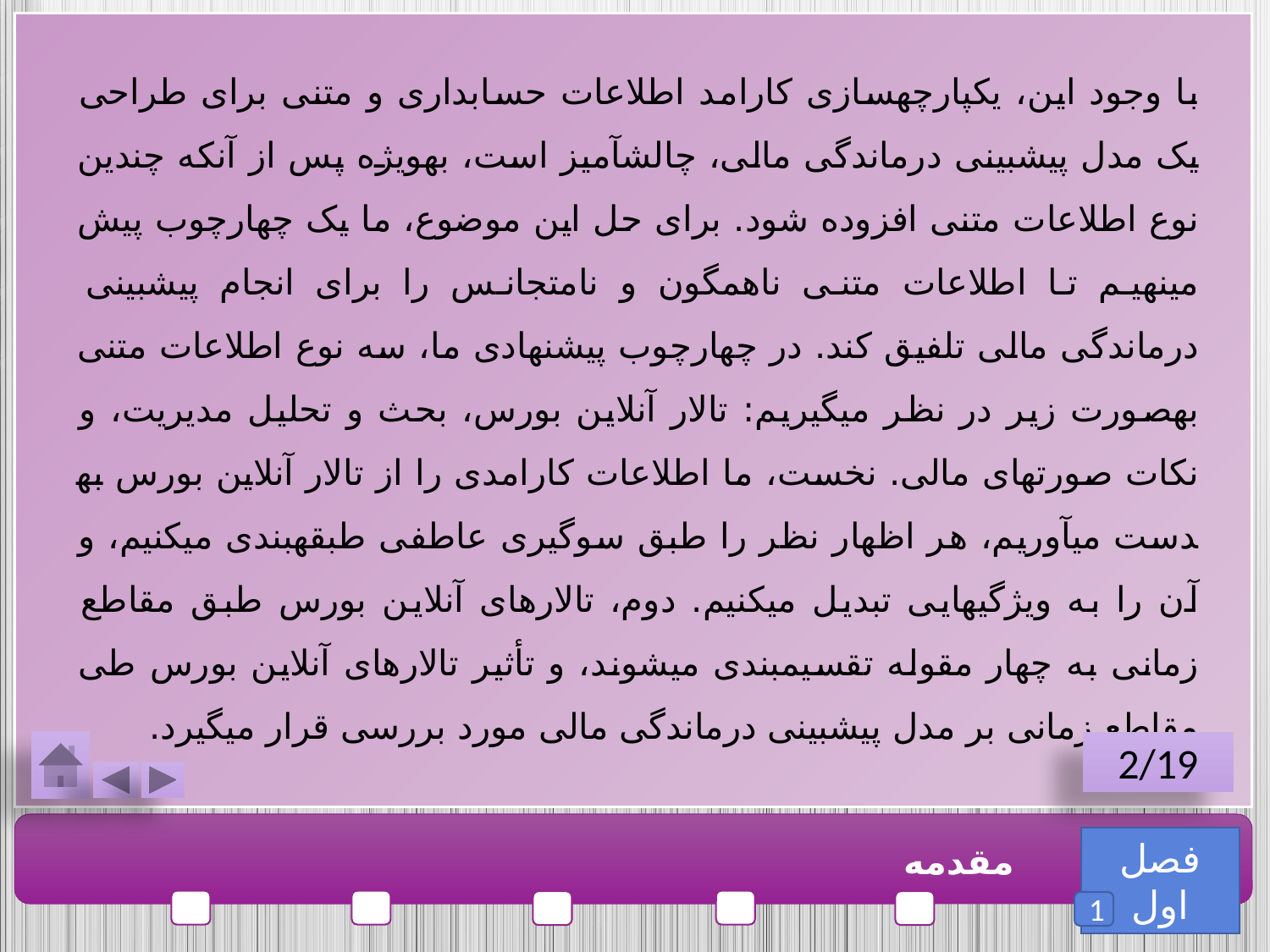

با وجود این، یکپارچه­سازی کارامد اطلاعات حسابداری و متنی برای طراحی یک مدل پیش­بینی درماندگی مالی، چالش­آمیز است، به­ویژه پس از آن­که چندین نوع اطلاعات متنی افزوده شود. برای حل این موضوع، ما یک چهارچوب پیش می­نهیم تا اطلاعات متنی ناهمگون و نامتجانس را برای انجام پیش­بینی درماندگی مالی تلفیق کند. در چهارچوب پیشنهادی ما، سه نوع اطلاعات متنی به­صورت زیر در نظر می­گیریم: تالار آنلاین بورس، بحث و تحلیل مدیریت، و نکات صورت­های مالی. نخست، ما اطلاعات کارامدی را از تالار آنلاین بورس به­دست می­آوریم، هر اظهار نظر را طبق سوگیری عاطفی طبقه­بندی می­کنیم، و آن را به ویژگی­هایی تبدیل می­کنیم. دوم، تالارهای آنلاین بورس طبق مقاطع زمانی به چهار مقوله تقسیم­بندی می­شوند، و تأثیر تالارهای آنلاین بورس طی مقاطع زمانی بر مدل پیش­بینی درماندگی مالی مورد بررسی قرار می­گیرد.

2/19

فصل اول
مقدمه

1